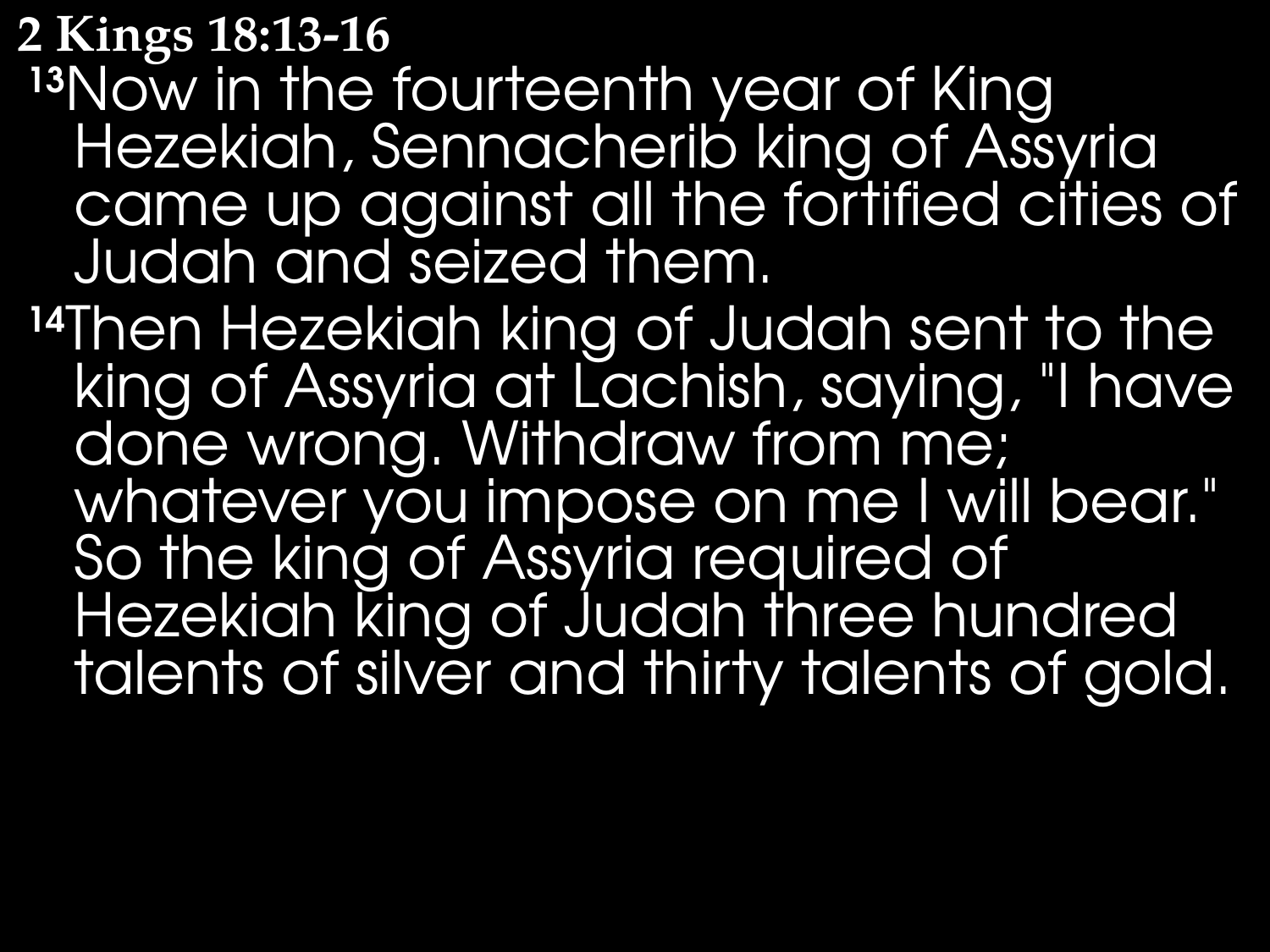

# 2 Kings 18:13-16
13Now in the fourteenth year of King Hezekiah, Sennacherib king of Assyria came up against all the fortified cities of Judah and seized them.
14Then Hezekiah king of Judah sent to the king of Assyria at Lachish, saying, "I have done wrong. Withdraw from me; whatever you impose on me I will bear." So the king of Assyria required of Hezekiah king of Judah three hundred talents of silver and thirty talents of gold.